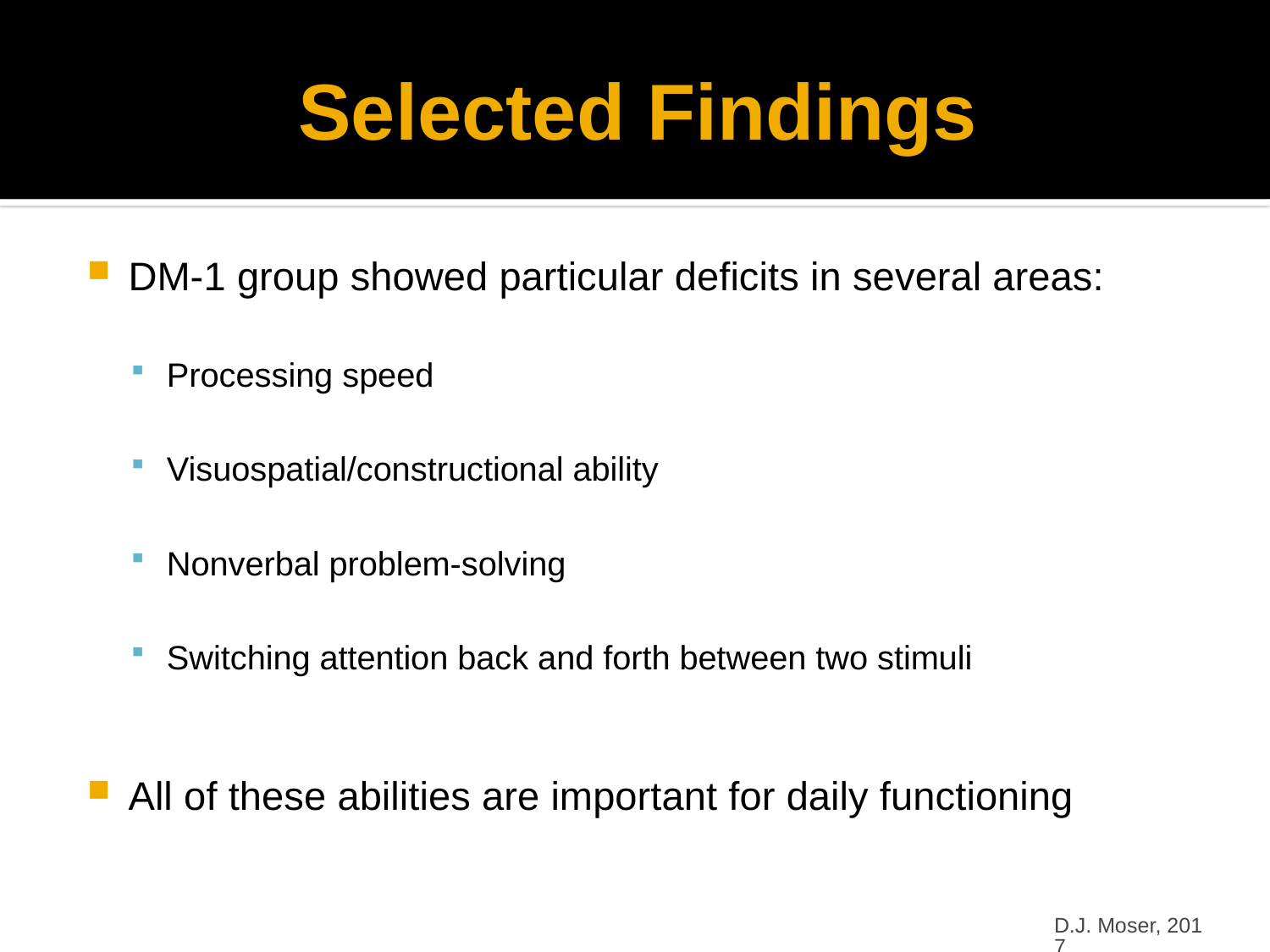

# Selected Findings

DM-1 group showed particular deficits in several areas:

Processing speed

Visuospatial/constructional ability

Nonverbal problem-solving

Switching attention back and forth between two stimuli

All of these abilities are important for daily functioning

D.J. Moser, 2017